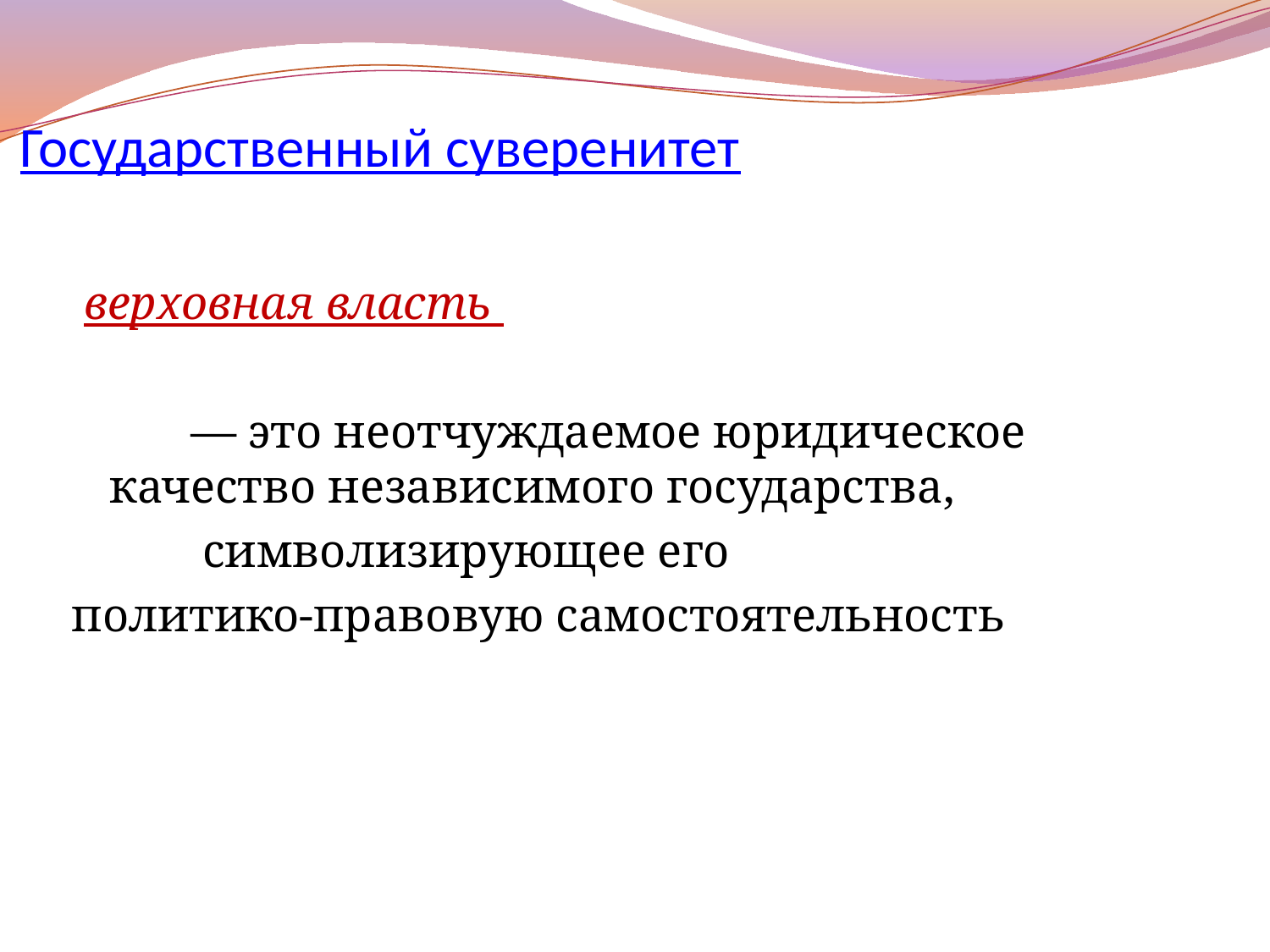

# Государственный суверенитет
 верховная власть

          — это неотчуждаемое юридическое качество независимого государства,
           символизирующее его
политико-правовую самостоятельность